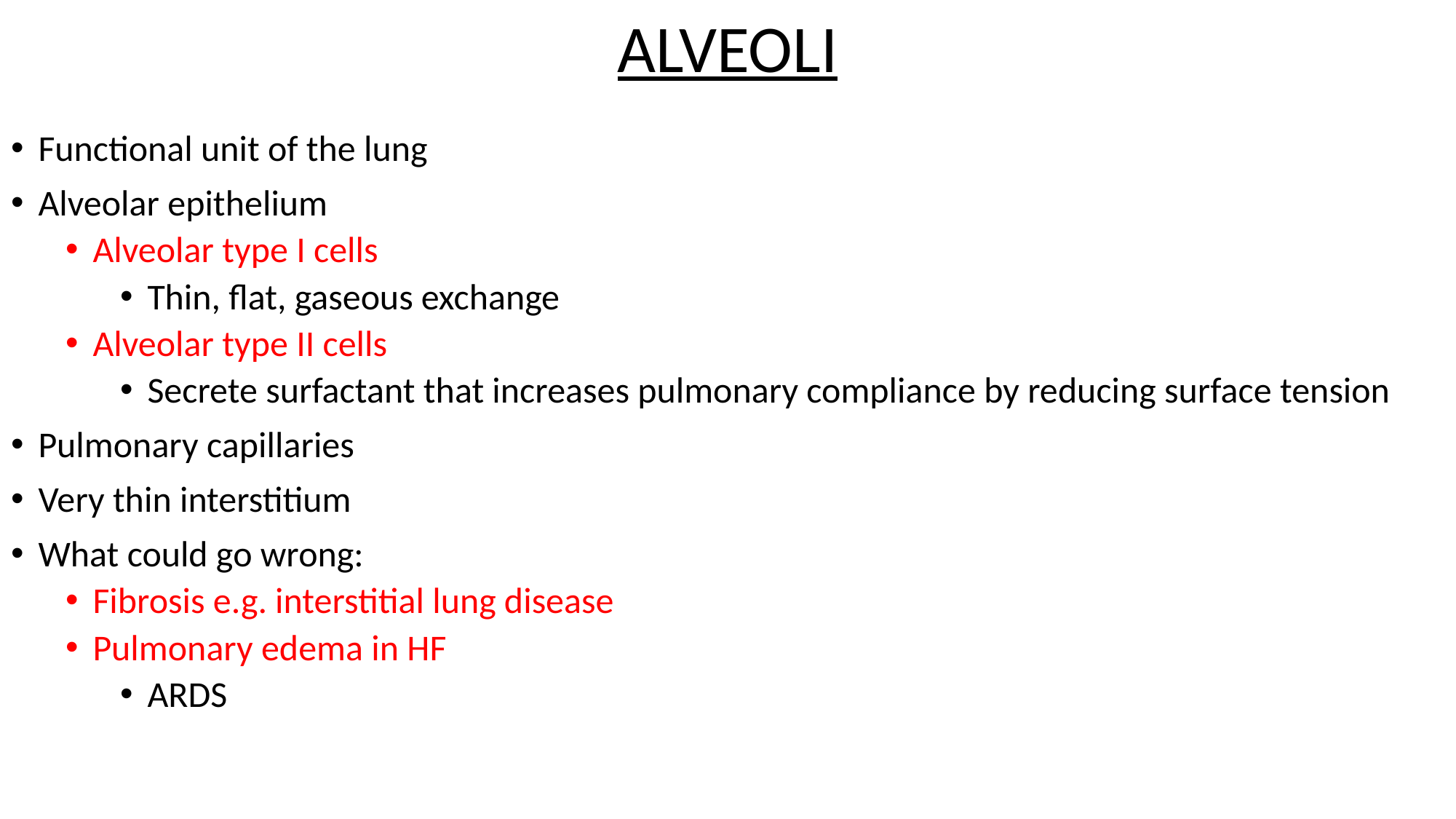

# ALVEOLI
Functional unit of the lung
Alveolar epithelium
Alveolar type I cells
Thin, flat, gaseous exchange
Alveolar type II cells
Secrete surfactant that increases pulmonary compliance by reducing surface tension
Pulmonary capillaries
Very thin interstitium
What could go wrong:
Fibrosis e.g. interstitial lung disease
Pulmonary edema in HF
ARDS